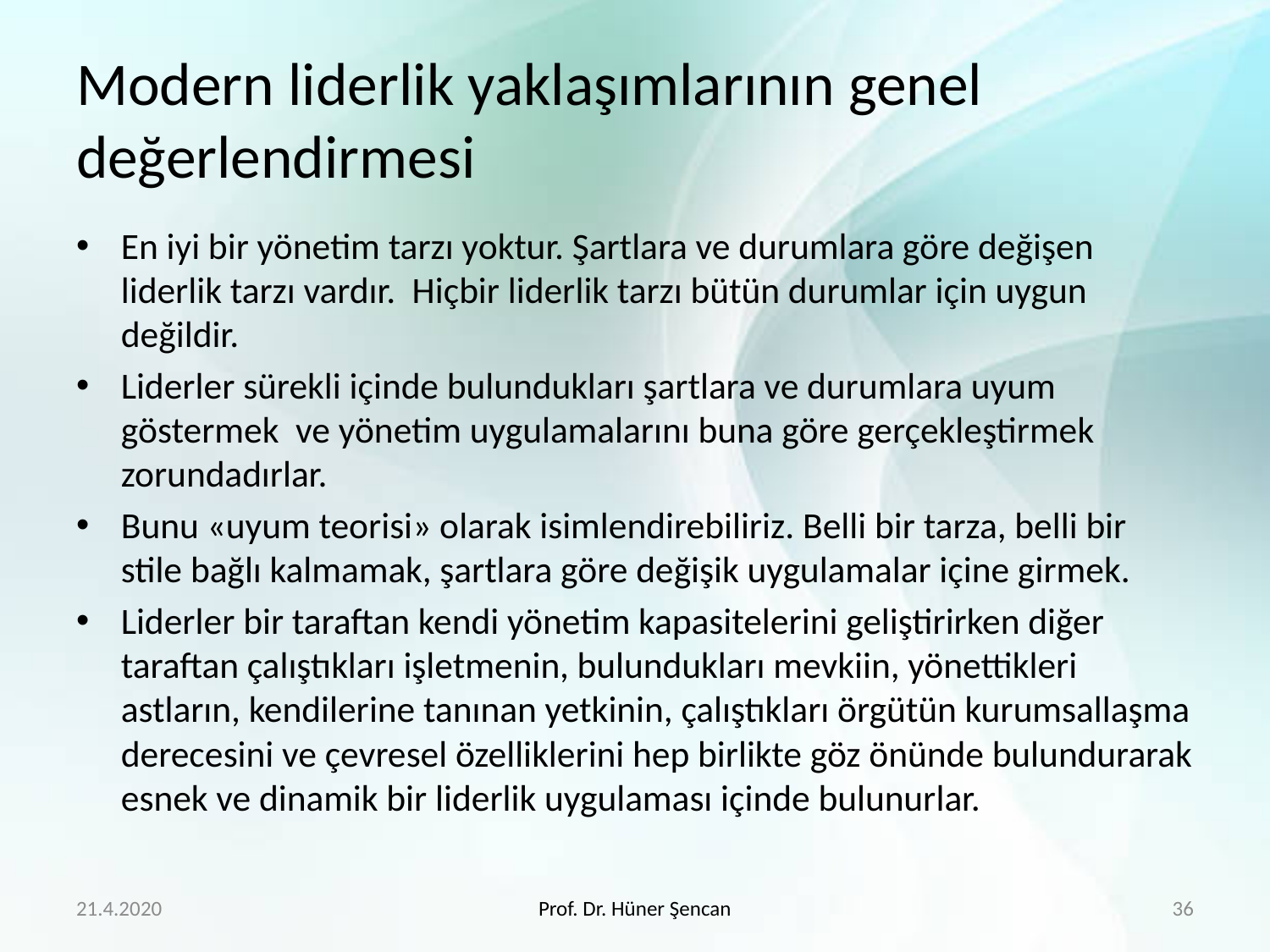

# Modern liderlik yaklaşımlarının genel değerlendirmesi
En iyi bir yönetim tarzı yoktur. Şartlara ve durumlara göre değişen liderlik tarzı vardır.  Hiçbir liderlik tarzı bütün durumlar için uygun değildir.
Liderler sürekli içinde bulundukları şartlara ve durumlara uyum göstermek  ve yönetim uygulamalarını buna göre gerçekleştirmek zorundadırlar.
Bunu «uyum teorisi» olarak isimlendirebiliriz. Belli bir tarza, belli bir stile bağlı kalmamak, şartlara göre değişik uygulamalar içine girmek.
Liderler bir taraftan kendi yönetim kapasitelerini geliştirirken diğer taraftan çalıştıkları işletmenin, bulundukları mevkiin, yönettikleri astların, kendilerine tanınan yetkinin, çalıştıkları örgütün kurumsallaşma derecesini ve çevresel özelliklerini hep birlikte göz önünde bulundurarak esnek ve dinamik bir liderlik uygulaması içinde bulunurlar.
21.4.2020
Prof. Dr. Hüner Şencan
36